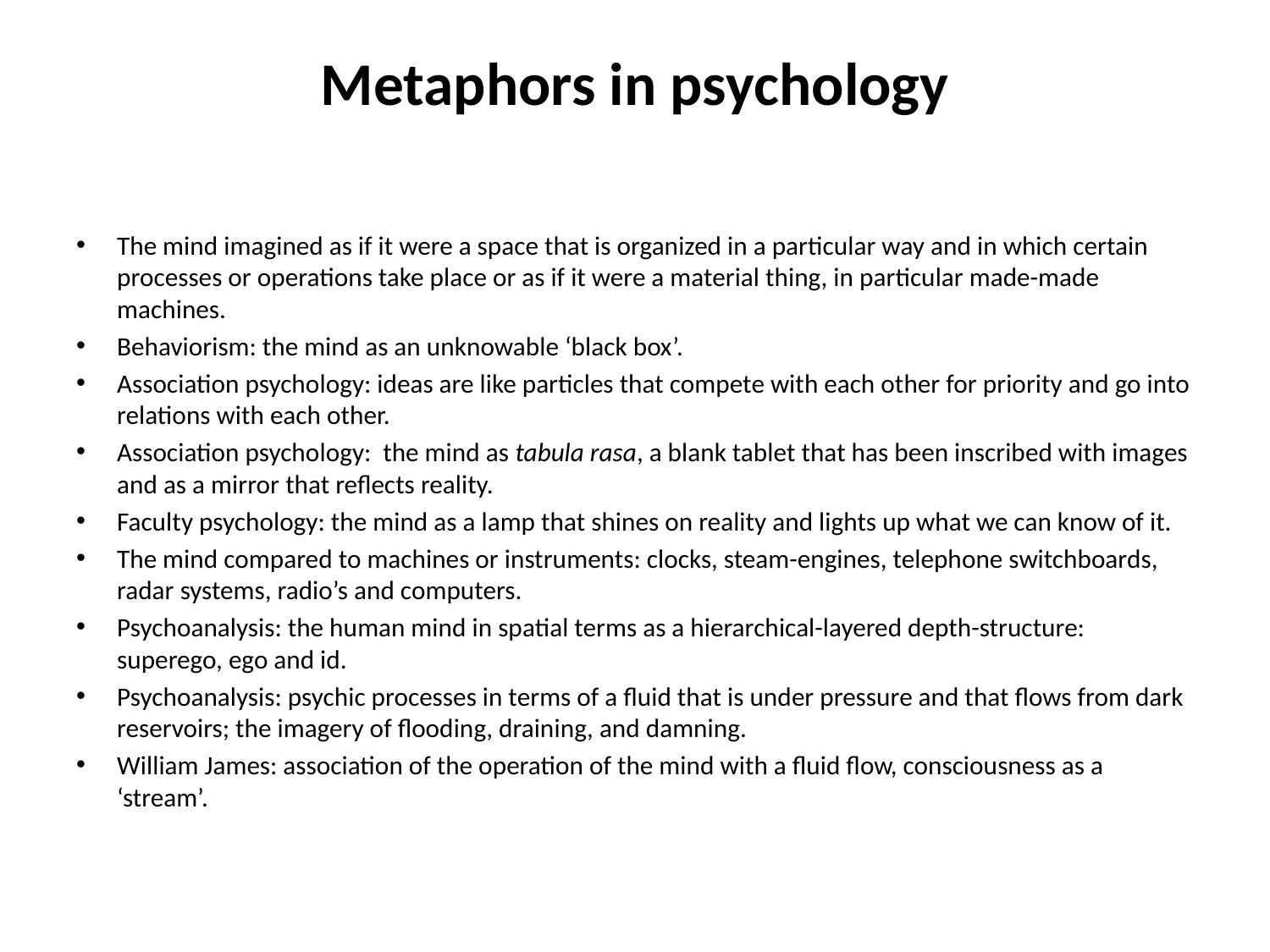

# Metaphors in psychology
The mind imagined as if it were a space that is organized in a particular way and in which certain processes or operations take place or as if it were a material thing, in particular made-made machines.
Behaviorism: the mind as an unknowable ‘black box’.
Association psychology: ideas are like particles that compete with each other for priority and go into relations with each other.
Association psychology:  the mind as tabula rasa, a blank tablet that has been inscribed with images and as a mirror that reflects reality.
Faculty psychology: the mind as a lamp that shines on reality and lights up what we can know of it.
The mind compared to machines or instruments: clocks, steam-engines, telephone switchboards, radar systems, radio’s and computers.
Psychoanalysis: the human mind in spatial terms as a hierarchical-layered depth-structure: superego, ego and id.
Psychoanalysis: psychic processes in terms of a fluid that is under pressure and that flows from dark reservoirs; the imagery of flooding, draining, and damning.
William James: association of the operation of the mind with a fluid flow, consciousness as a ‘stream’.